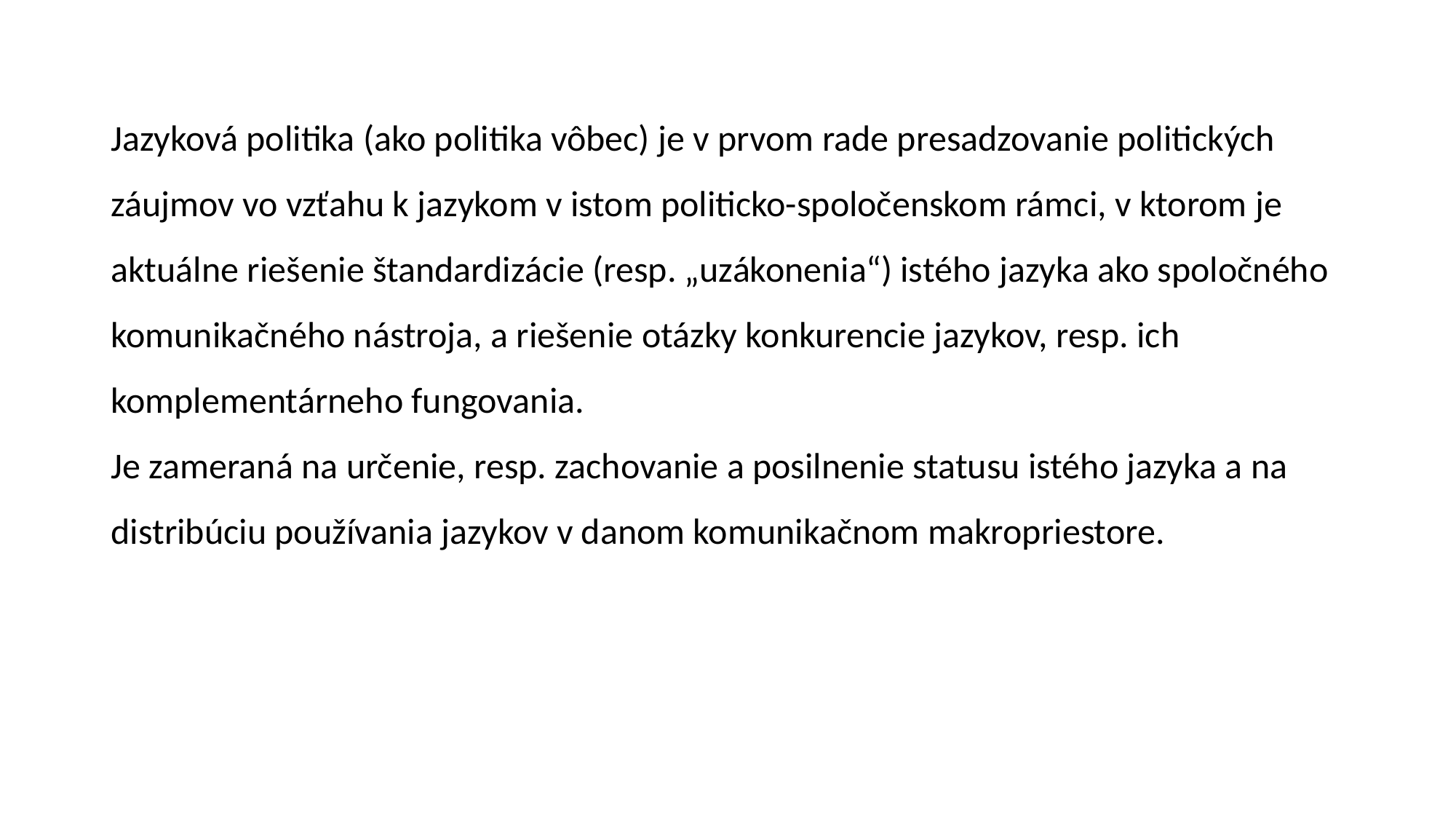

Jazyková politika (ako politika vôbec) je v prvom rade presadzovanie politických záujmov vo vzťahu k jazykom v istom politicko-spoločenskom rámci, v ktorom je aktuálne riešenie štandardizácie (resp. „uzákonenia“) istého jazyka ako spoločného komunikačného nástroja, a riešenie otázky konkurencie jazykov, resp. ich komplementárneho fungovania.
Je zameraná na určenie, resp. zachovanie a posilnenie statusu istého jazyka a na distribúciu používania jazykov v danom komunikačnom makropriestore.